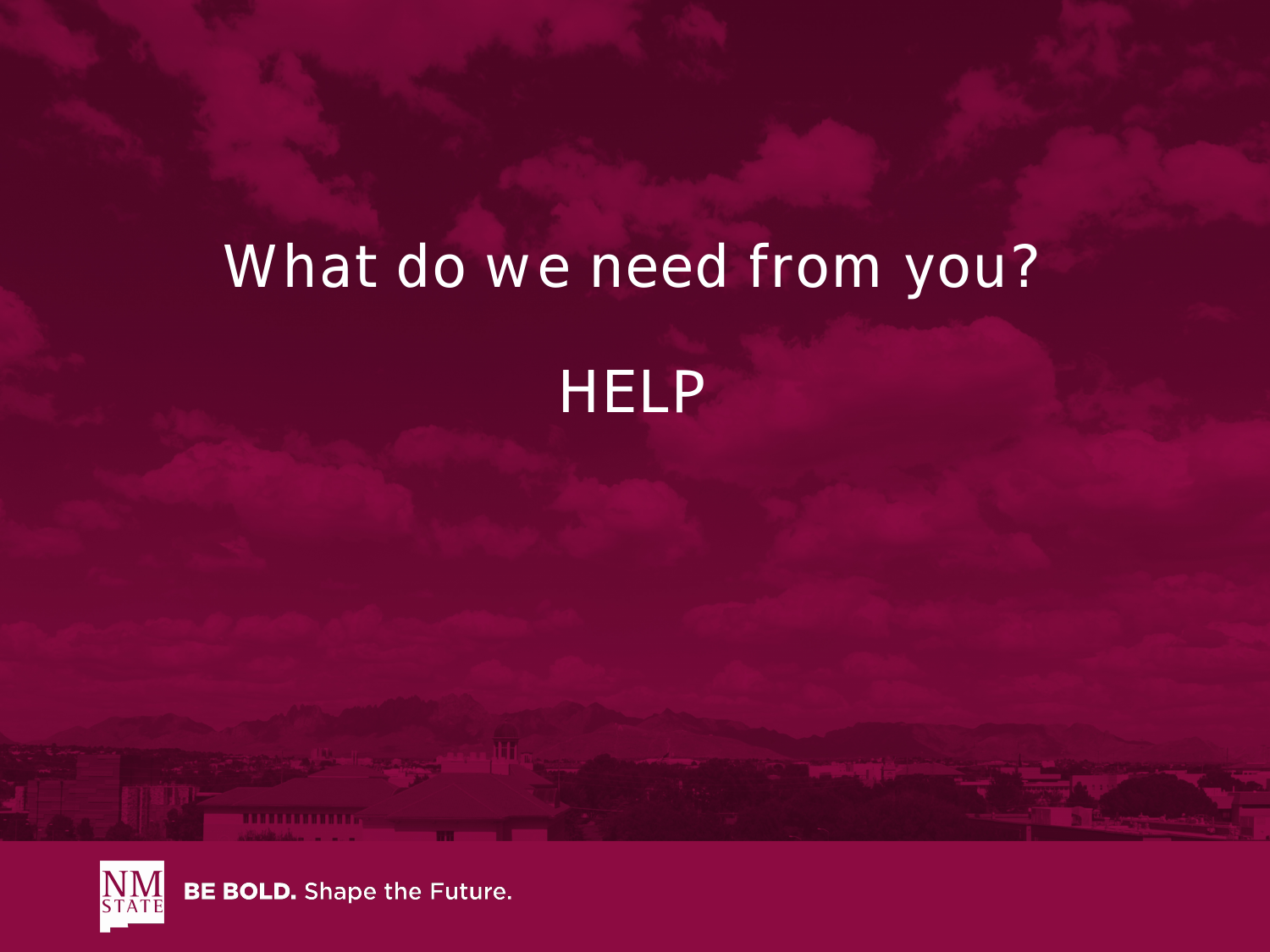

# What do we need from you? HELP